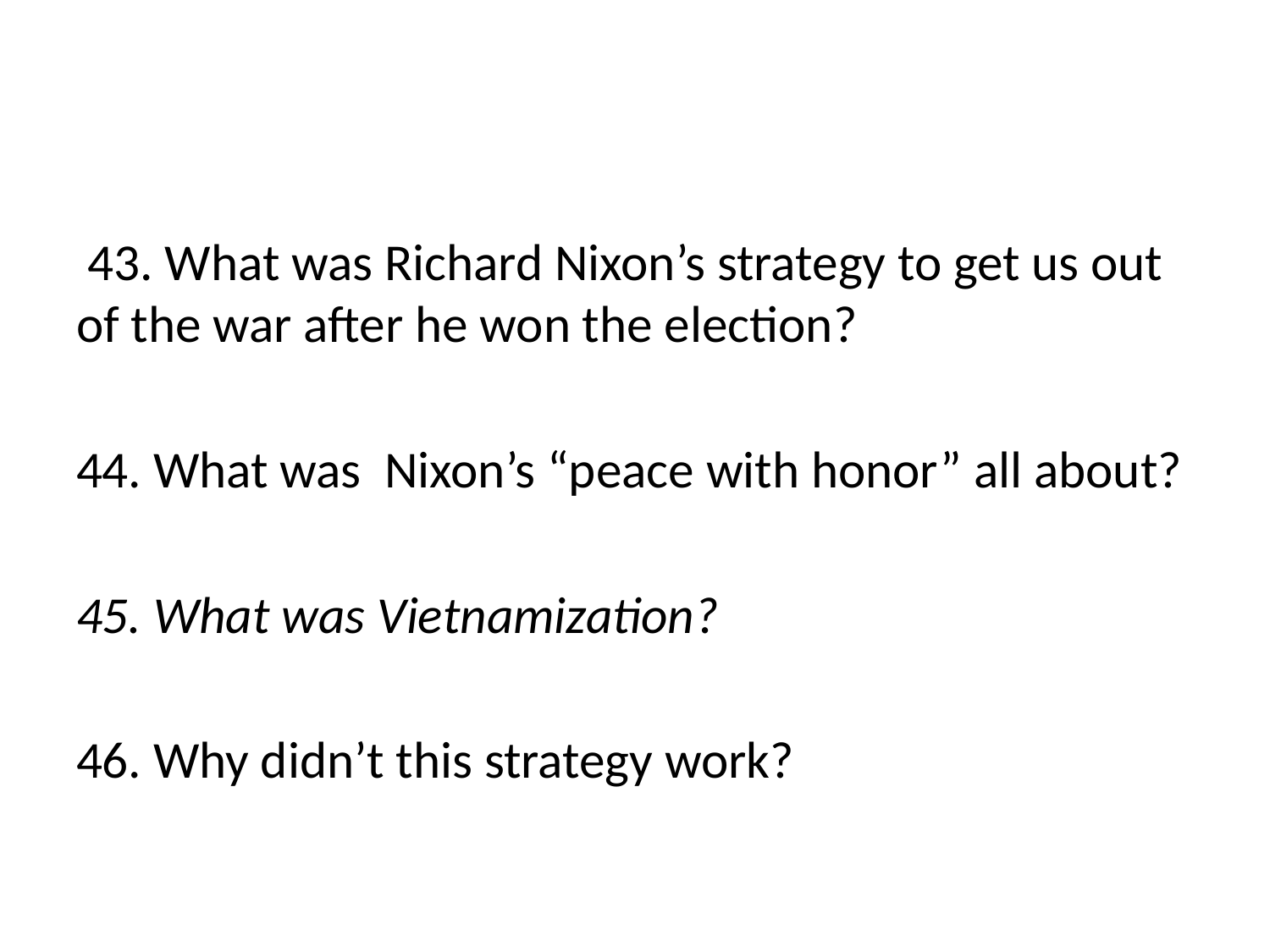

#
 43. What was Richard Nixon’s strategy to get us out of the war after he won the election?

44. What was  Nixon’s “peace with honor” all about?

45. What was Vietnamization?

46. Why didn’t this strategy work?